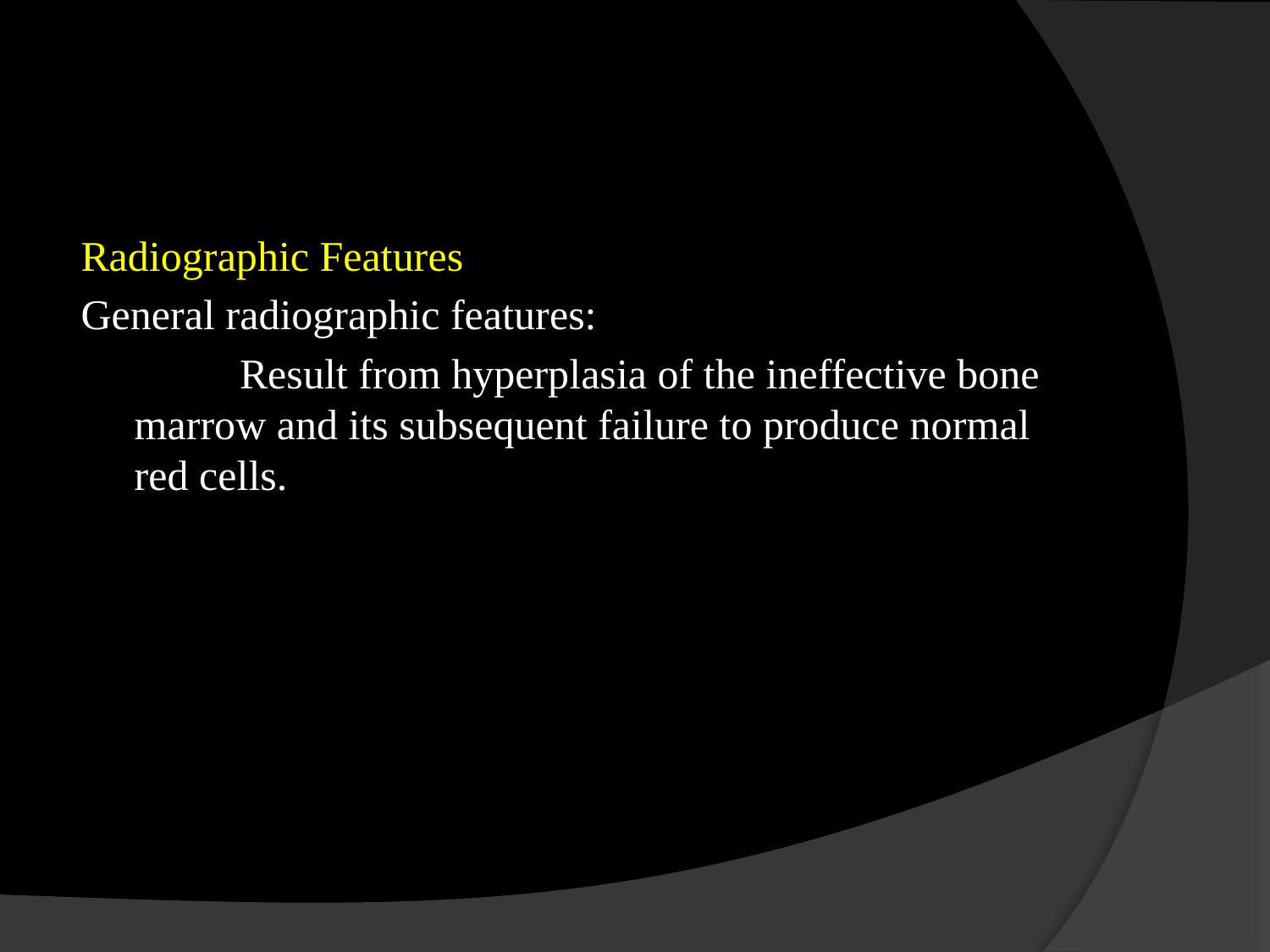

#
Radiographic Features
General radiographic features:
               Result from hyperplasia of the ineffective bone marrow and its subsequent failure to produce normal red cells.